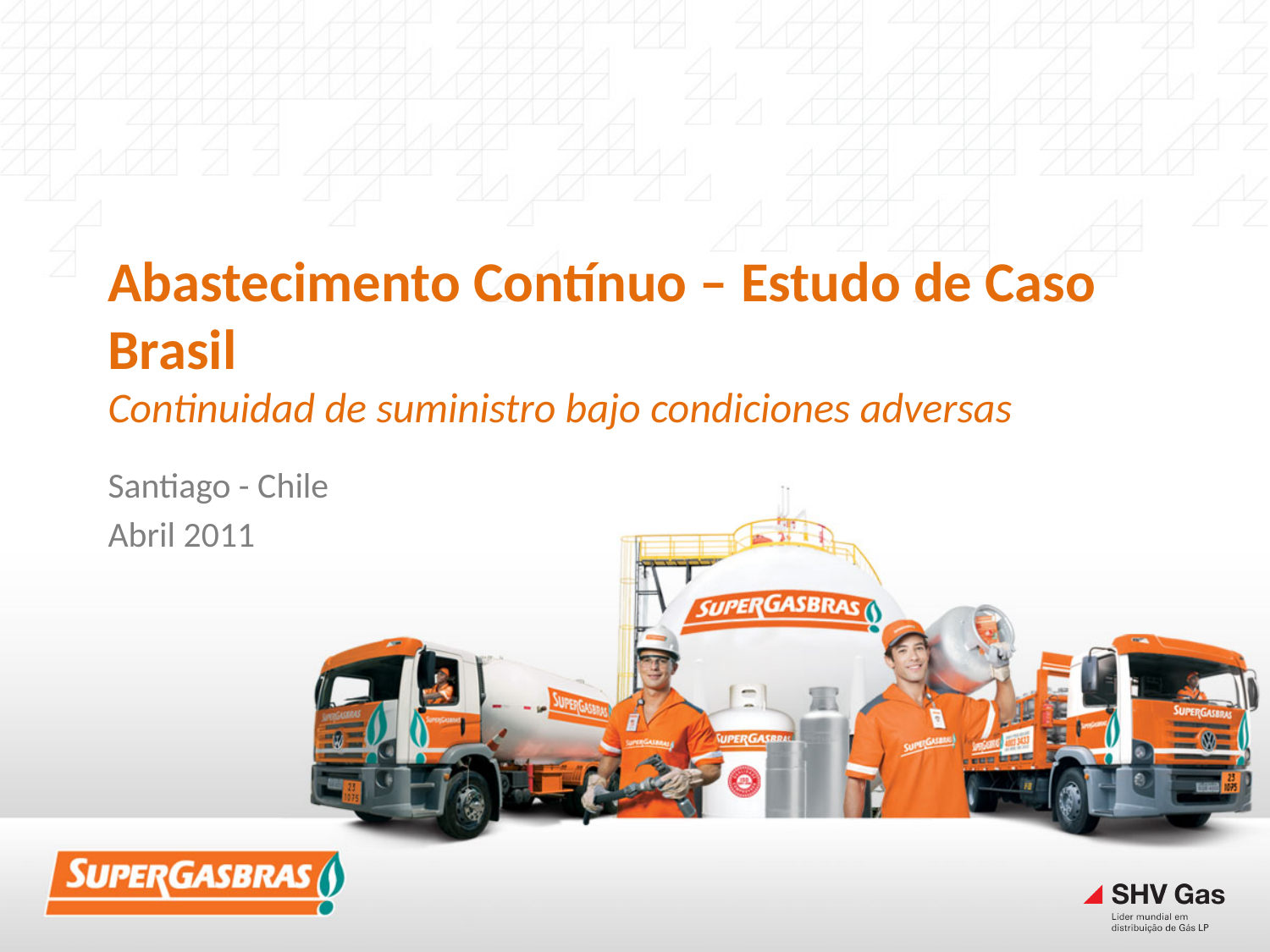

# Abastecimento Contínuo – Estudo de Caso Brasil Continuidad de suministro bajo condiciones adversas
Santiago - Chile
Abril 2011